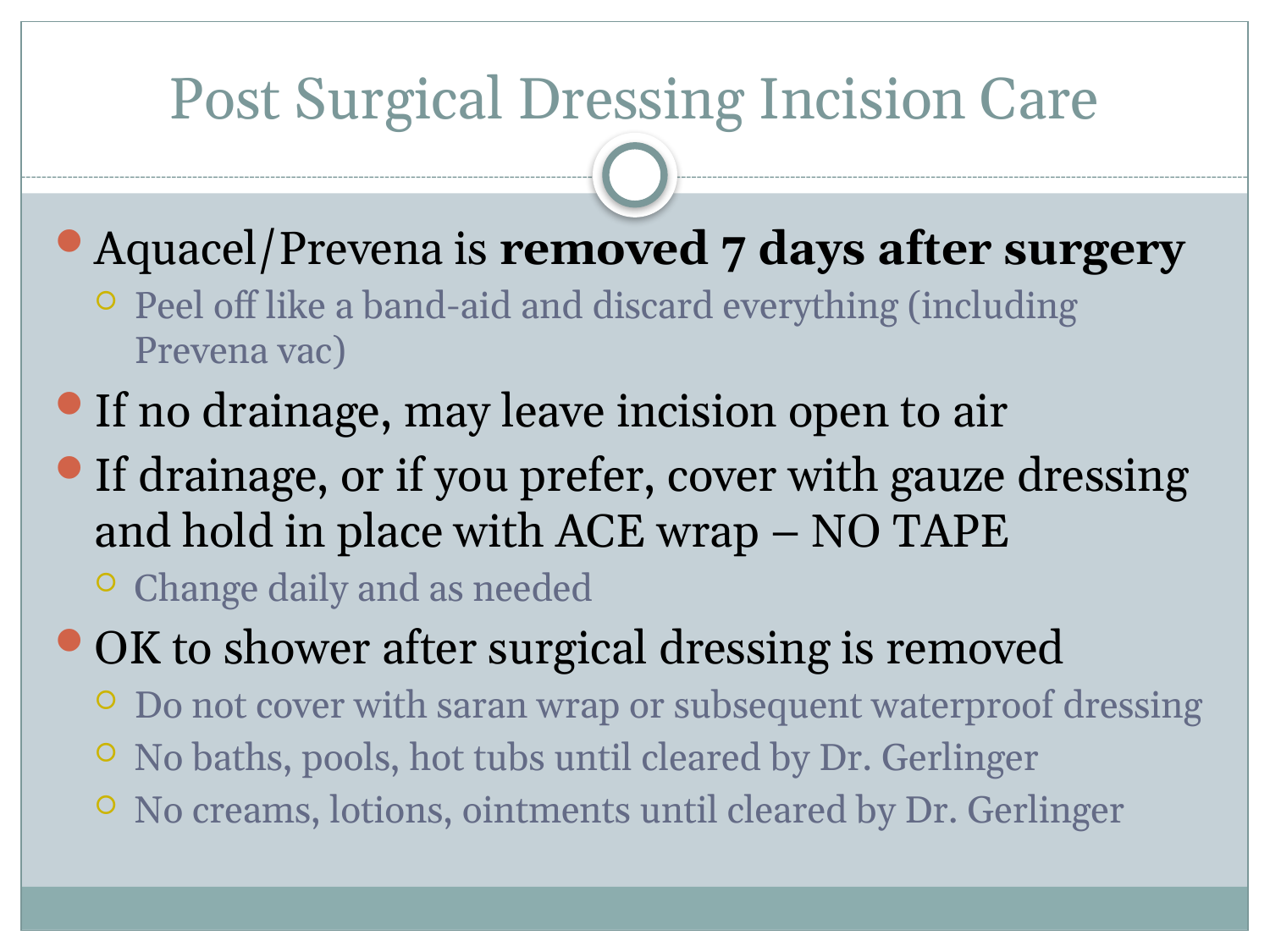

# Post Surgical Dressing Incision Care
Aquacel/Prevena is removed 7 days after surgery
Peel off like a band-aid and discard everything (including Prevena vac)
If no drainage, may leave incision open to air
If drainage, or if you prefer, cover with gauze dressing and hold in place with ACE wrap – NO TAPE
Change daily and as needed
OK to shower after surgical dressing is removed
Do not cover with saran wrap or subsequent waterproof dressing
No baths, pools, hot tubs until cleared by Dr. Gerlinger
No creams, lotions, ointments until cleared by Dr. Gerlinger